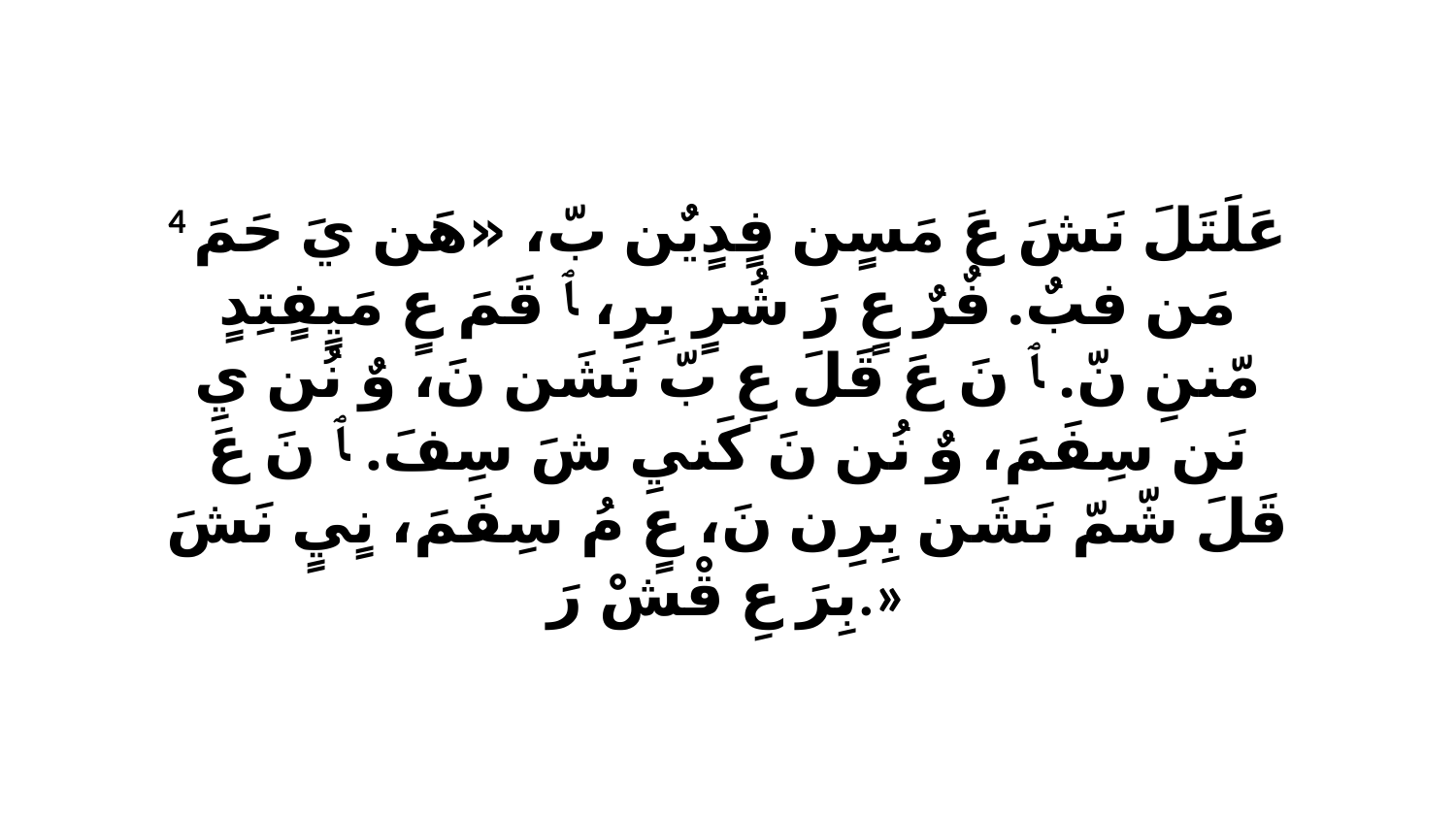

4 عَلَتَلَ نَشَ عَ مَسٍن فٍدٍيٌن بّ، «هَن يَ حَمَ مَن فبٌ. فٌرٌ عٍ رَ شُرٍ بِرِ، ﭑ قَمَ عٍ مَيٍفٍتِدٍ مّننِ نّ. ﭑ نَ عَ قَلَ عِ بّ نَشَن نَ، وٌ نُن يِ نَن سِفَمَ، وٌ نُن نَ كَنيِ شَ سِفَ. ﭑ نَ عَ قَلَ شّمّ نَشَن بِرِن نَ، عٍ مُ سِفَمَ، نٍيٍ نَشَ بِرَ عِ قْشْ رَ.»